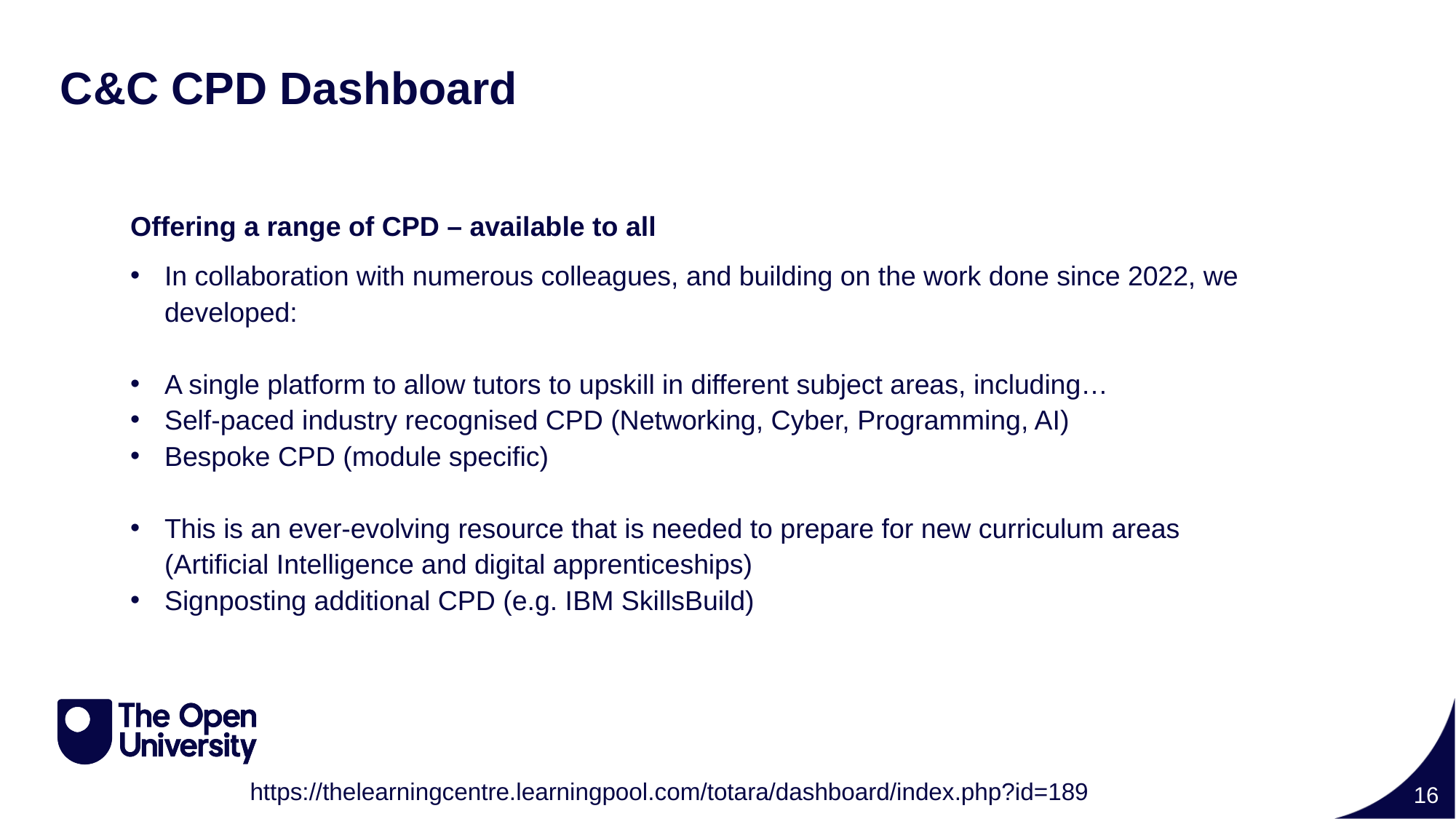

Slide Title 8
C&C CPD Dashboard

Offering a range of CPD – available to all
In collaboration with numerous colleagues, and building on the work done since 2022, we developed:

A single platform to allow tutors to upskill in different subject areas, including…
Self-paced industry recognised CPD (Networking, Cyber, Programming, AI)
Bespoke CPD (module specific)

This is an ever-evolving resource that is needed to prepare for new curriculum areas (Artificial Intelligence and digital apprenticeships)
Signposting additional CPD (e.g. IBM SkillsBuild)
https://thelearningcentre.learningpool.com/totara/dashboard/index.php?id=189